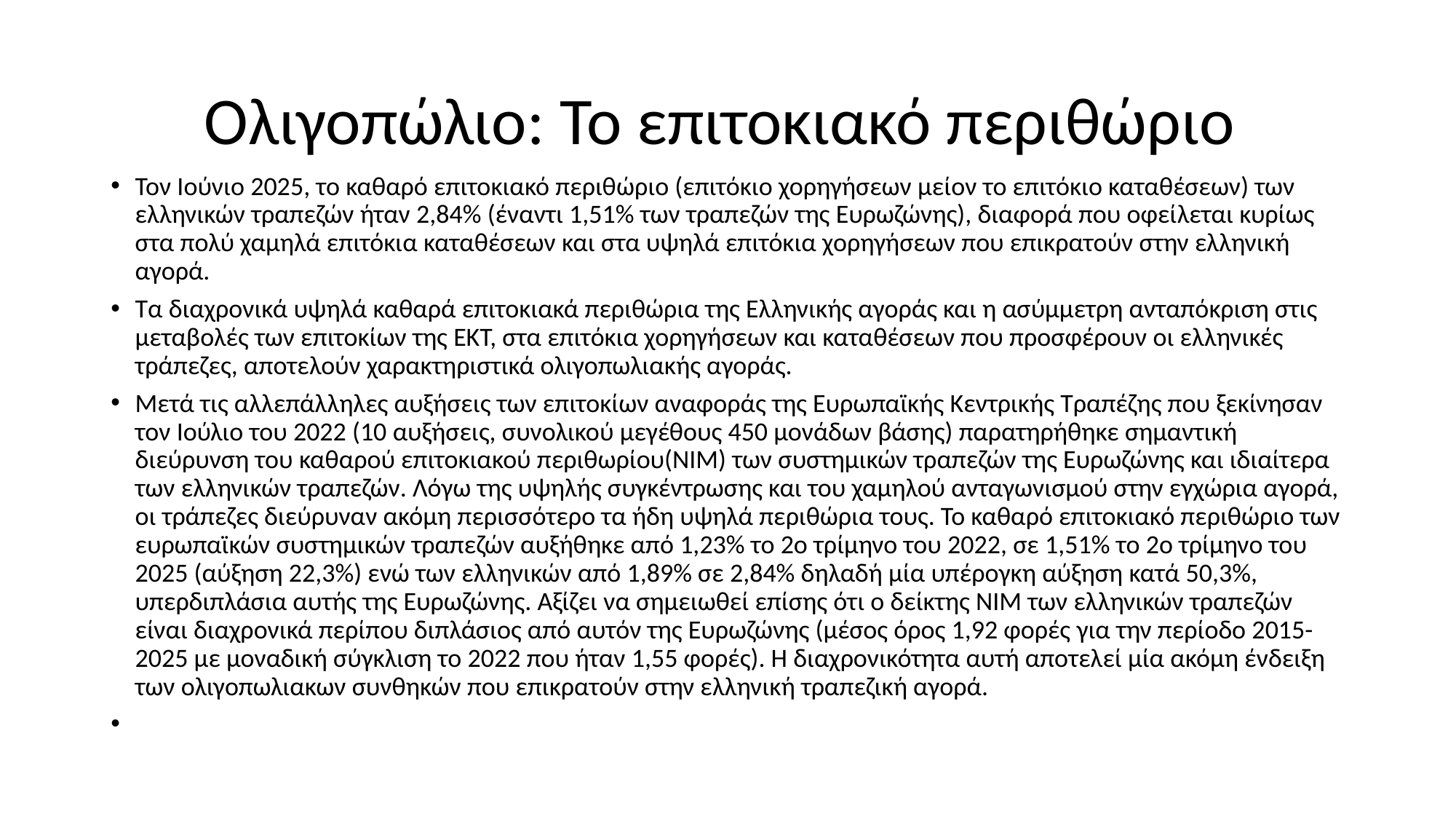

# Ολιγοπώλιο: Το επιτοκιακό περιθώριο
Τον Ιούνιο 2025, το καθαρό επιτοκιακό περιθώριο (επιτόκιο χορηγήσεων μείον το επιτόκιο καταθέσεων) των ελληνικών τραπεζών ήταν 2,84% (έναντι 1,51% των τραπεζών της Ευρωζώνης), διαφορά που οφείλεται κυρίως στα πολύ χαμηλά επιτόκια καταθέσεων και στα υψηλά επιτόκια χορηγήσεων που επικρατούν στην ελληνική αγορά.
Τα διαχρονικά υψηλά καθαρά επιτοκιακά περιθώρια της Ελληνικής αγοράς και η ασύμμετρη ανταπόκριση στις μεταβολές των επιτοκίων της ΕΚΤ, στα επιτόκια χορηγήσεων και καταθέσεων που προσφέρουν οι ελληνικές τράπεζες, αποτελούν χαρακτηριστικά ολιγοπωλιακής αγοράς.
Μετά τις αλλεπάλληλες αυξήσεις των επιτοκίων αναφοράς της Ευρωπαϊκής Κεντρικής Τραπέζης που ξεκίνησαν τον Ιούλιο του 2022 (10 αυξήσεις, συνολικού μεγέθους 450 μονάδων βάσης) παρατηρήθηκε σημαντική διεύρυνση του καθαρού επιτοκιακού περιθωρίου(ΝΙΜ) των συστημικών τραπεζών της Ευρωζώνης και ιδιαίτερα των ελληνικών τραπεζών. Λόγω της υψηλής συγκέντρωσης και του χαμηλού ανταγωνισμού στην εγχώρια αγορά, οι τράπεζες διεύρυναν ακόμη περισσότερο τα ήδη υψηλά περιθώρια τους. To καθαρό επιτοκιακό περιθώριο των ευρωπαϊκών συστημικών τραπεζών αυξήθηκε από 1,23% το 2ο τρίμηνο του 2022, σε 1,51% το 2ο τρίμηνο του 2025 (αύξηση 22,3%) ενώ των ελληνικών από 1,89% σε 2,84% δηλαδή μία υπέρογκη αύξηση κατά 50,3%, υπερδιπλάσια αυτής της Ευρωζώνης. Αξίζει να σημειωθεί επίσης ότι ο δείκτης ΝΙΜ των ελληνικών τραπεζών είναι διαχρονικά περίπου διπλάσιος από αυτόν της Ευρωζώνης (μέσος όρος 1,92 φορές για την περίοδο 2015-2025 με μοναδική σύγκλιση το 2022 που ήταν 1,55 φορές). Η διαχρονικότητα αυτή αποτελεί μία ακόμη ένδειξη των ολιγοπωλιακων συνθηκών που επικρατούν στην ελληνική τραπεζική αγορά.